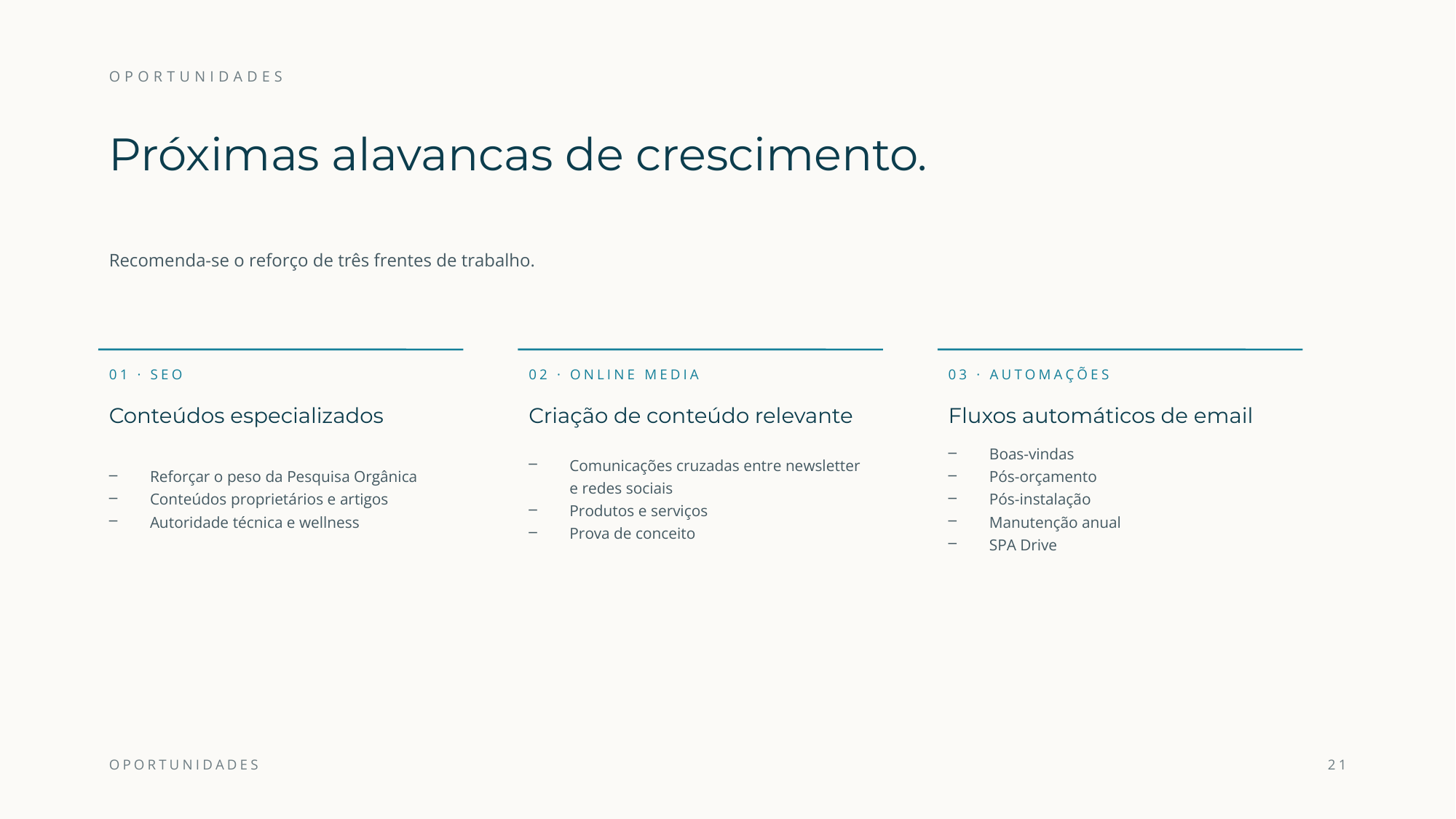

OPORTUNIDADES
Próximas alavancas de crescimento.
Recomenda-se o reforço de três frentes de trabalho.

01 · SEO
02 · ONLINE MEDIA
03 · AUTOMAÇÕES
Conteúdos especializados
Criação de conteúdo relevante
Fluxos automáticos de email
Reforçar o peso da Pesquisa Orgânica
Conteúdos proprietários e artigos
Autoridade técnica e wellness
Comunicações cruzadas entre newsletter e redes sociais
Produtos e serviços
Prova de conceito
Boas-vindas
Pós-orçamento
Pós-instalação
Manutenção anual
SPA Drive
OPORTUNIDADES
21